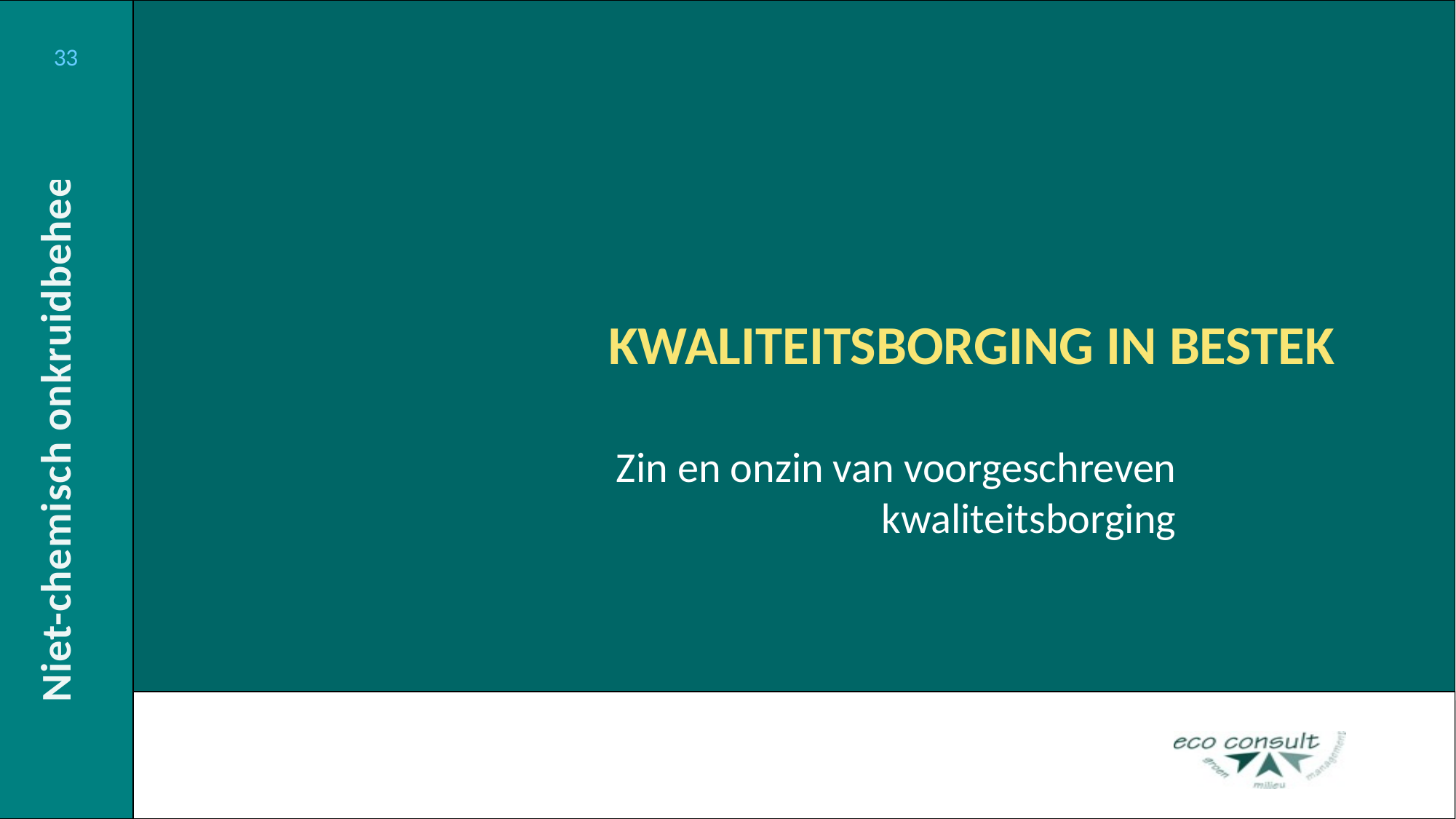

# KWALITEITSBORGING IN BESTEK

Zin en onzin van voorgeschreven kwaliteitsborging